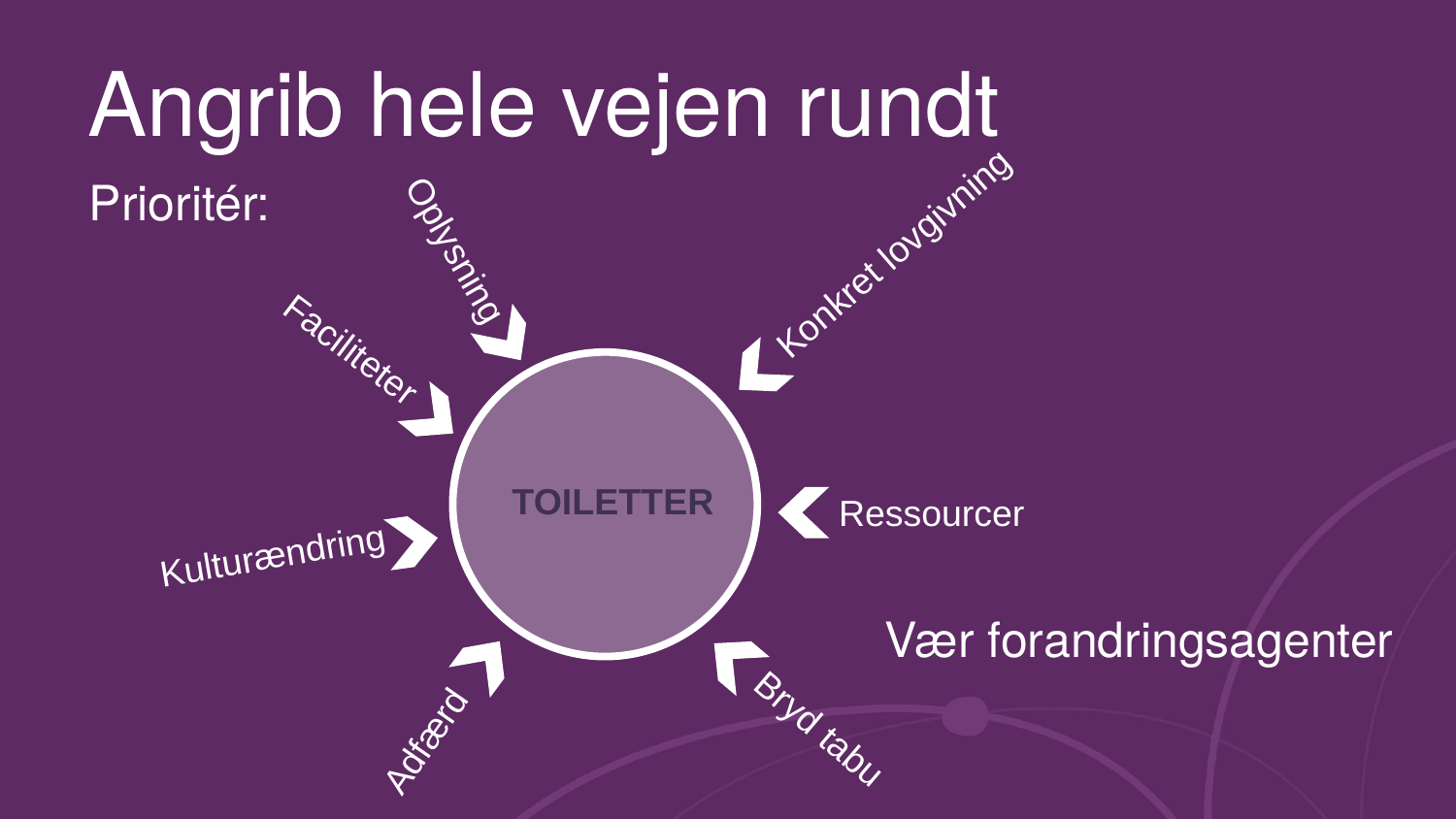

# Angrib hele vejen rundt
Prioritér:
Konkret lovgivning
Oplysning

Faciliteter

TOILETTER
Ressourcer

Kulturændring
Vær forandringsagenter

Adfærd
Bryd tabu